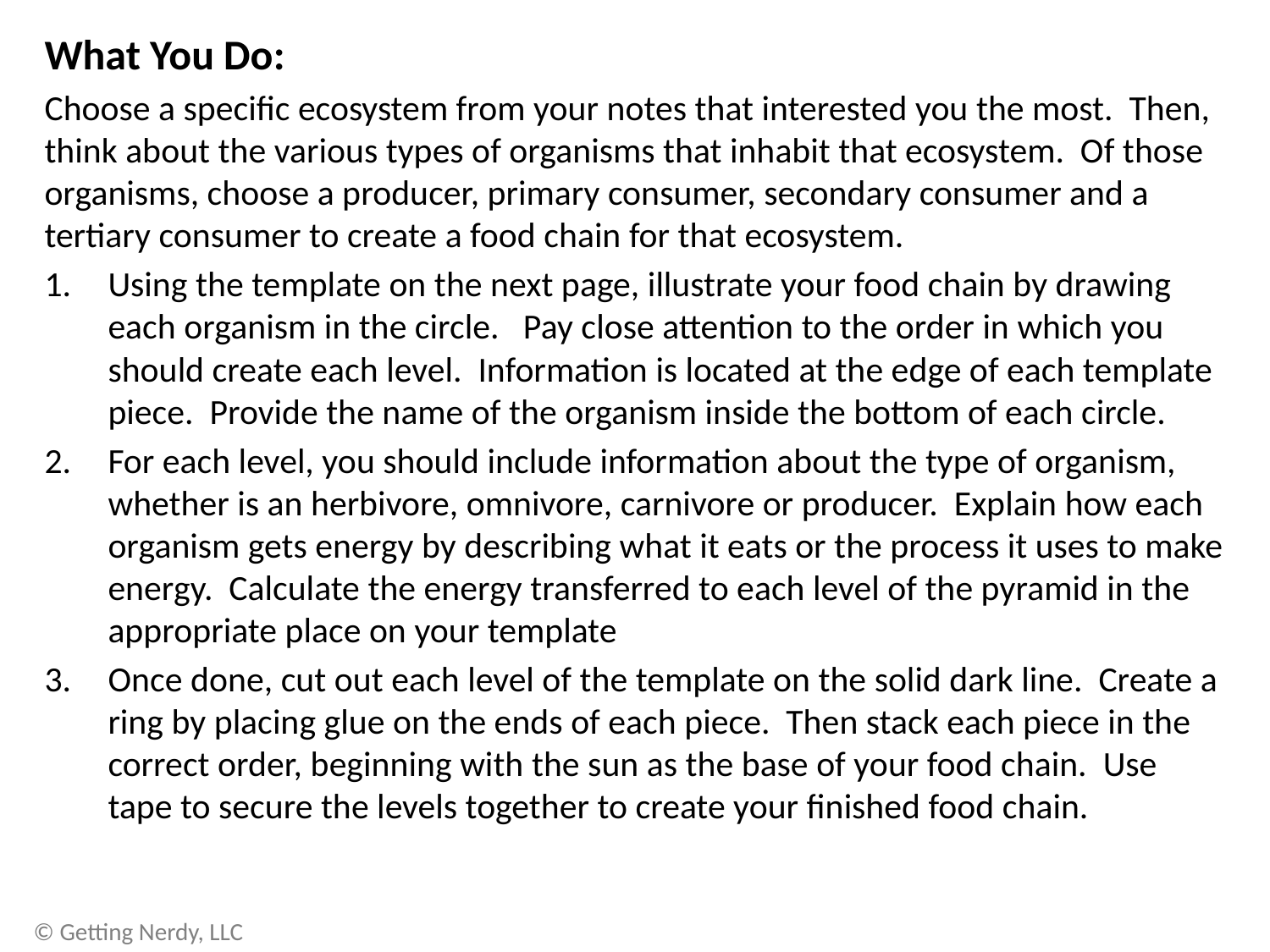

What You Do:
Choose a specific ecosystem from your notes that interested you the most.  Then, think about the various types of organisms that inhabit that ecosystem.  Of those organisms, choose a producer, primary consumer, secondary consumer and a tertiary consumer to create a food chain for that ecosystem.
Using the template on the next page, illustrate your food chain by drawing each organism in the circle.   Pay close attention to the order in which you should create each level.  Information is located at the edge of each template piece.  Provide the name of the organism inside the bottom of each circle.
For each level, you should include information about the type of organism, whether is an herbivore, omnivore, carnivore or producer.  Explain how each organism gets energy by describing what it eats or the process it uses to make energy.  Calculate the energy transferred to each level of the pyramid in the appropriate place on your template
Once done, cut out each level of the template on the solid dark line.  Create a ring by placing glue on the ends of each piece.  Then stack each piece in the correct order, beginning with the sun as the base of your food chain.  Use tape to secure the levels together to create your finished food chain.

© Getting Nerdy, LLC